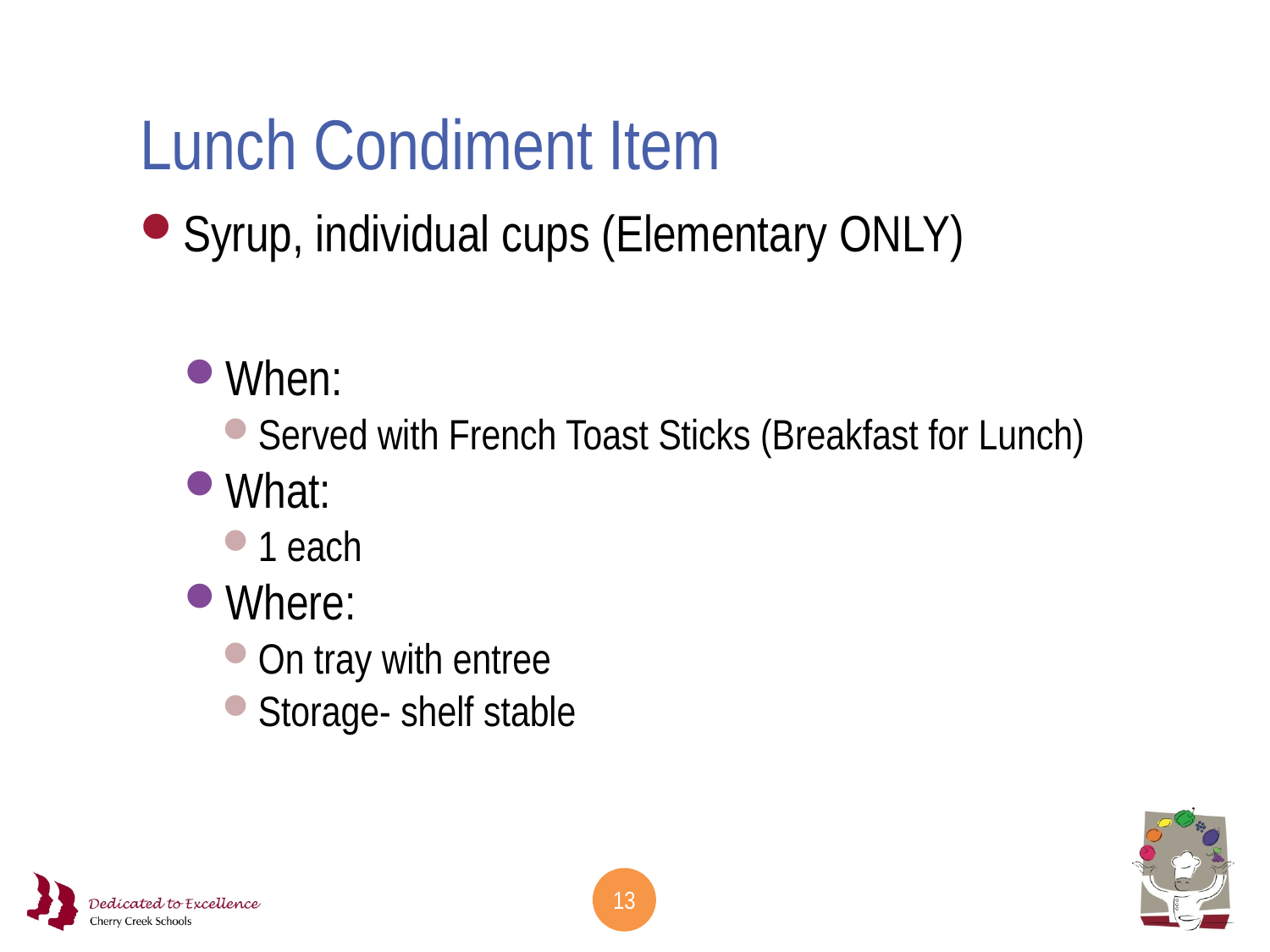

# Lunch Condiment Item
Syrup, individual cups (Elementary ONLY)

When:
Served with French Toast Sticks (Breakfast for Lunch)
What:
1 each
Where:
On tray with entree
Storage- shelf stable
13